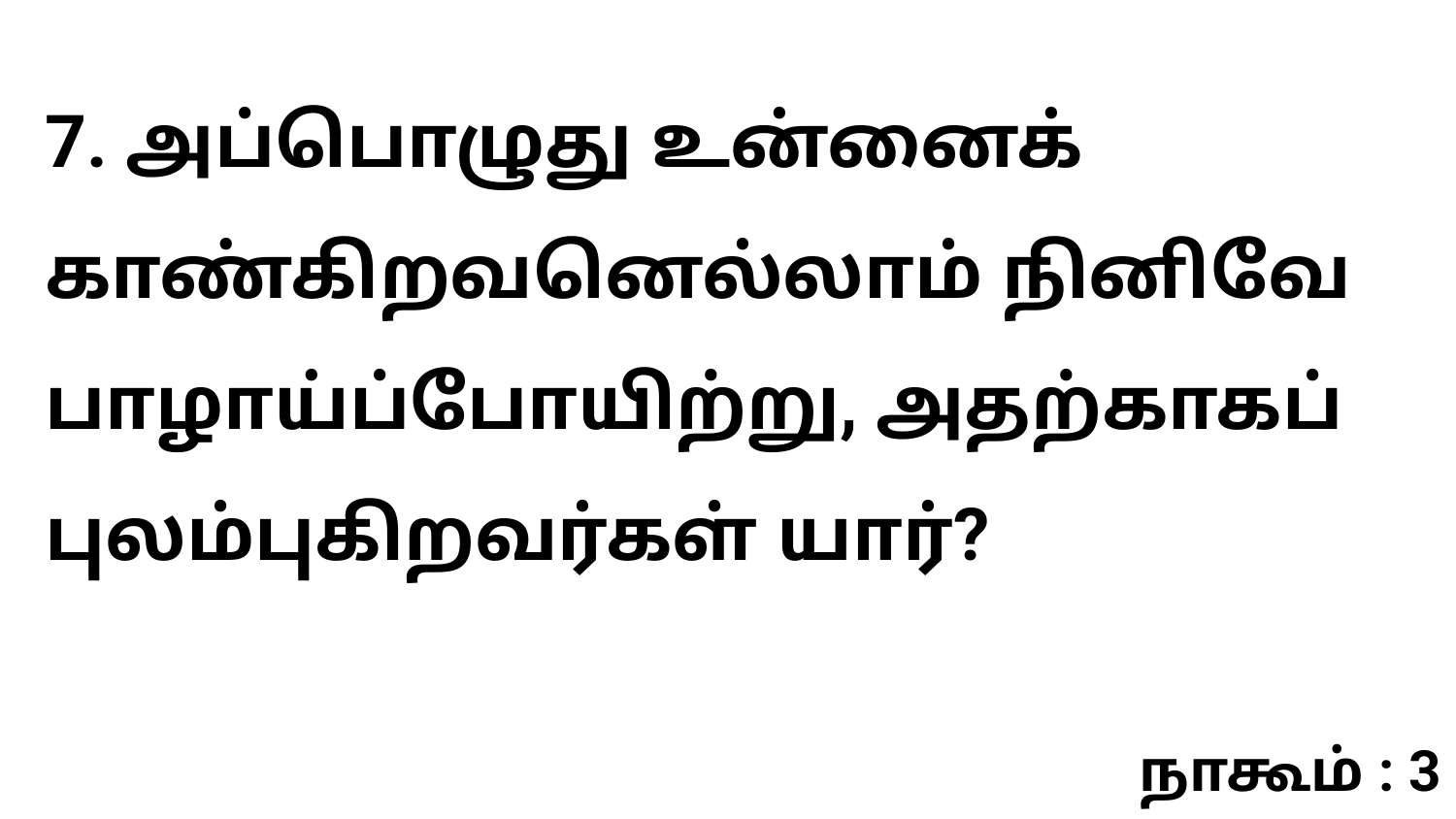

7. அப்பொழுது உன்னைக் காண்கிறவனெல்லாம் நினிவே பாழாய்ப்போயிற்று, அதற்காகப் புலம்புகிறவர்கள் யார்?
நாகூம் : 3